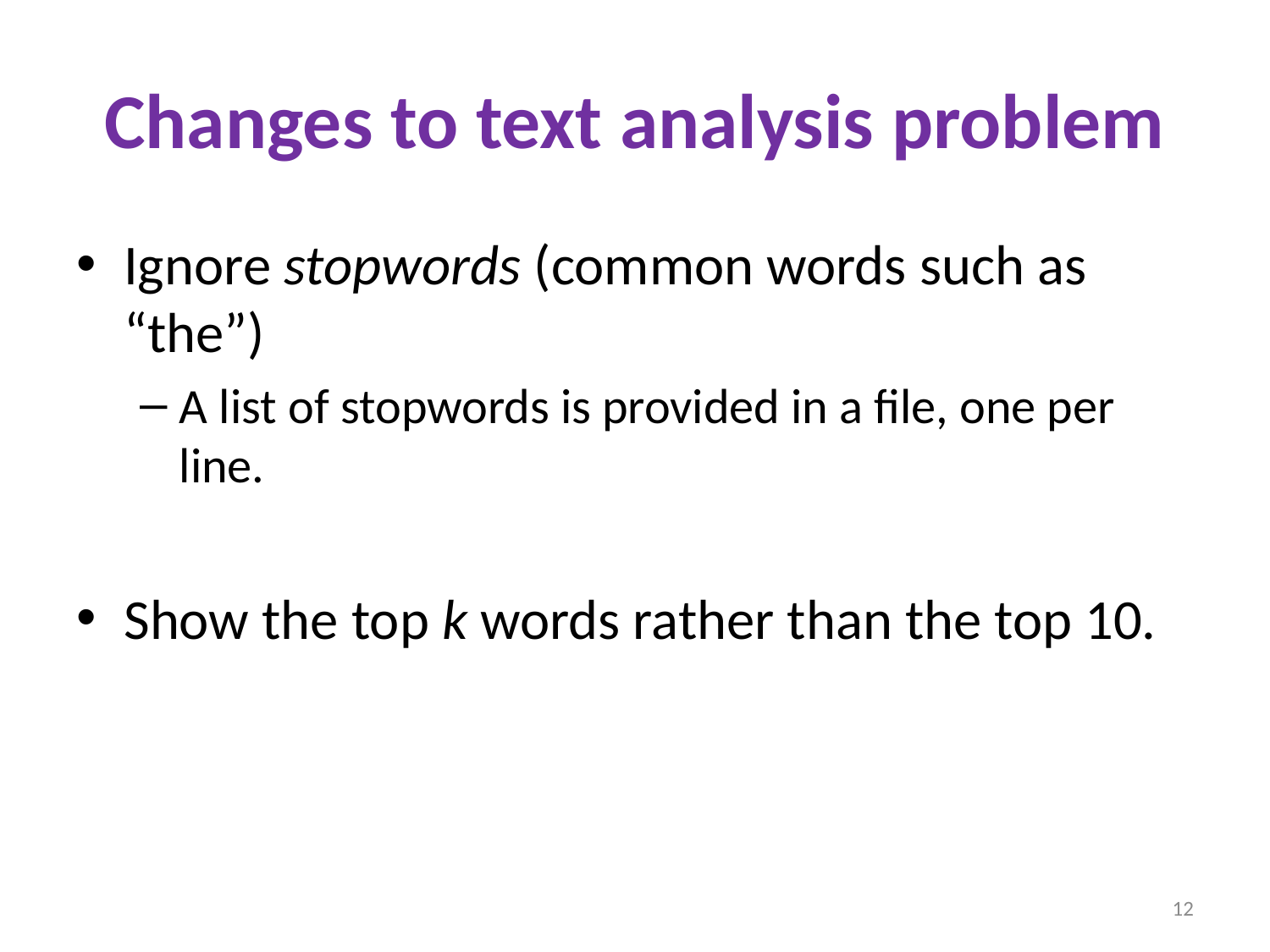

# Changes to text analysis problem
Ignore stopwords (common words such as “the”)
A list of stopwords is provided in a file, one per line.

Show the top k words rather than the top 10.
12